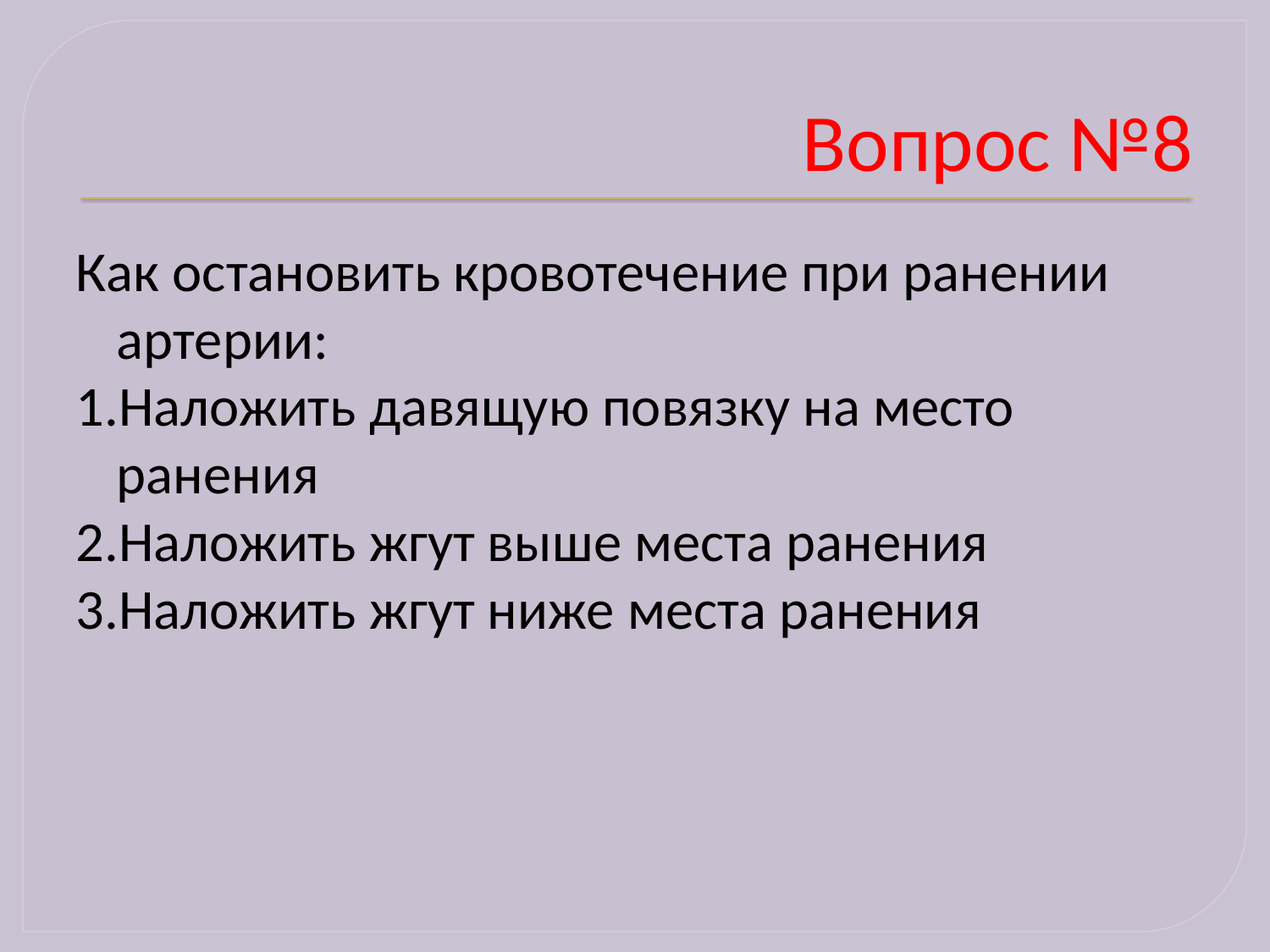

# Вопрос №8
Как остановить кровотечение при ранении артерии:
1.Наложить давящую повязку на место ранения
2.Наложить жгут выше места ранения
3.Наложить жгут ниже места ранения